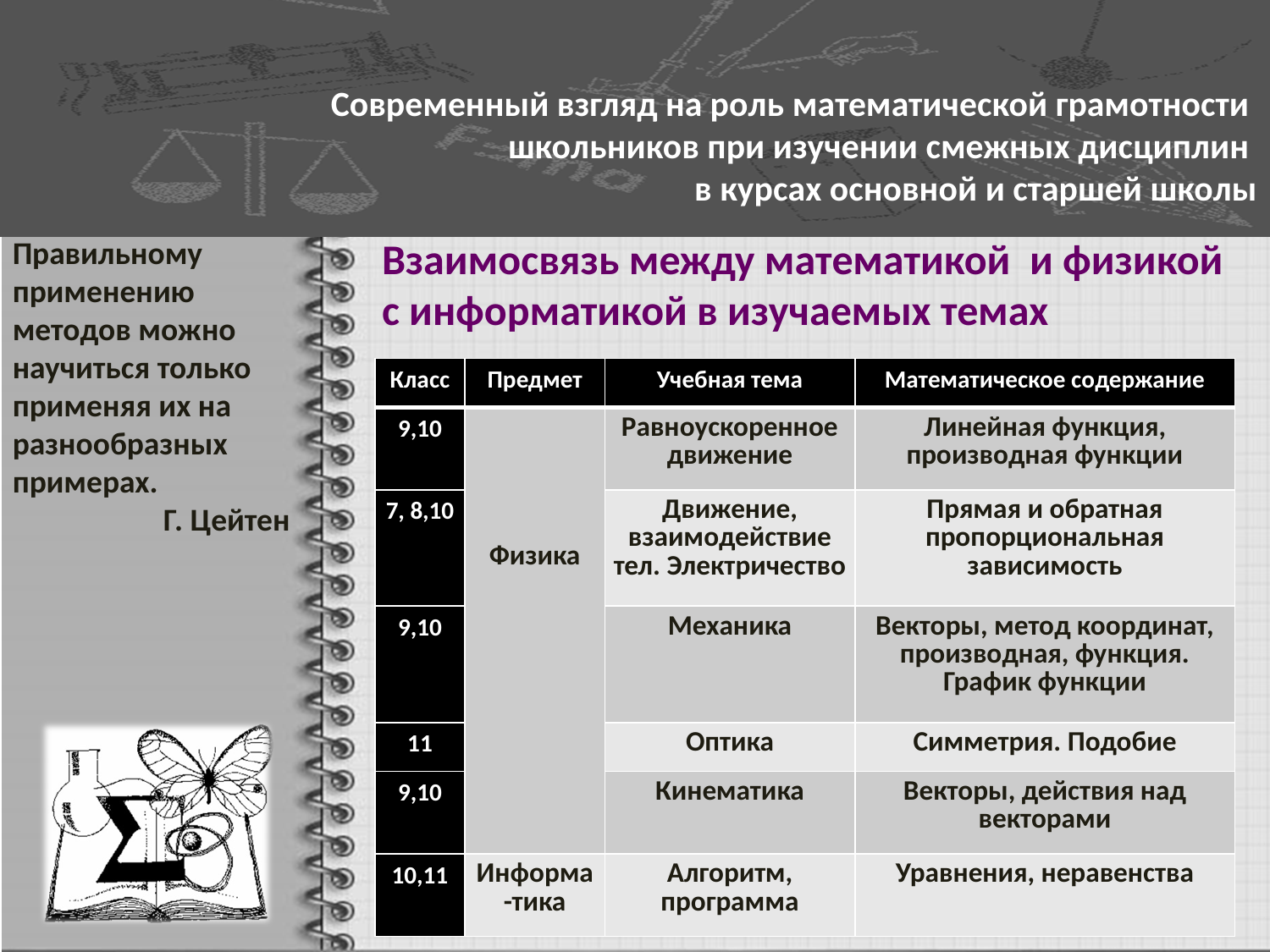

Современный взгляд на роль математической грамотности  школьников при изучении смежных дисциплин
в курсах основной и старшей школы
Правильному применению методов можно научиться только применяя их на разнообразных примерах.
                     Г. Цейтен
Взаимосвязь между математикой  и физикой
с информатикой в изучаемых темах

| Класс | Предмет | Учебная тема | Математическое содержание |
| --- | --- | --- | --- |
| 9,10 | Физика | Равноускоренное движение | Линейная функция, производная функции |
| 7, 8,10 |  | Движение, взаимодействие тел. Электричество | Прямая и обратная пропорциональная зависимость |
| 9,10 |  | Механика | Векторы, метод координат, производная, функция. График функции |
| 11 |  | Оптика | Симметрия. Подобие |
| 9,10 |  | Кинематика | Векторы, действия над векторами |
| 10,11 | Информа-тика | Алгоритм, программа | Уравнения, неравенства |